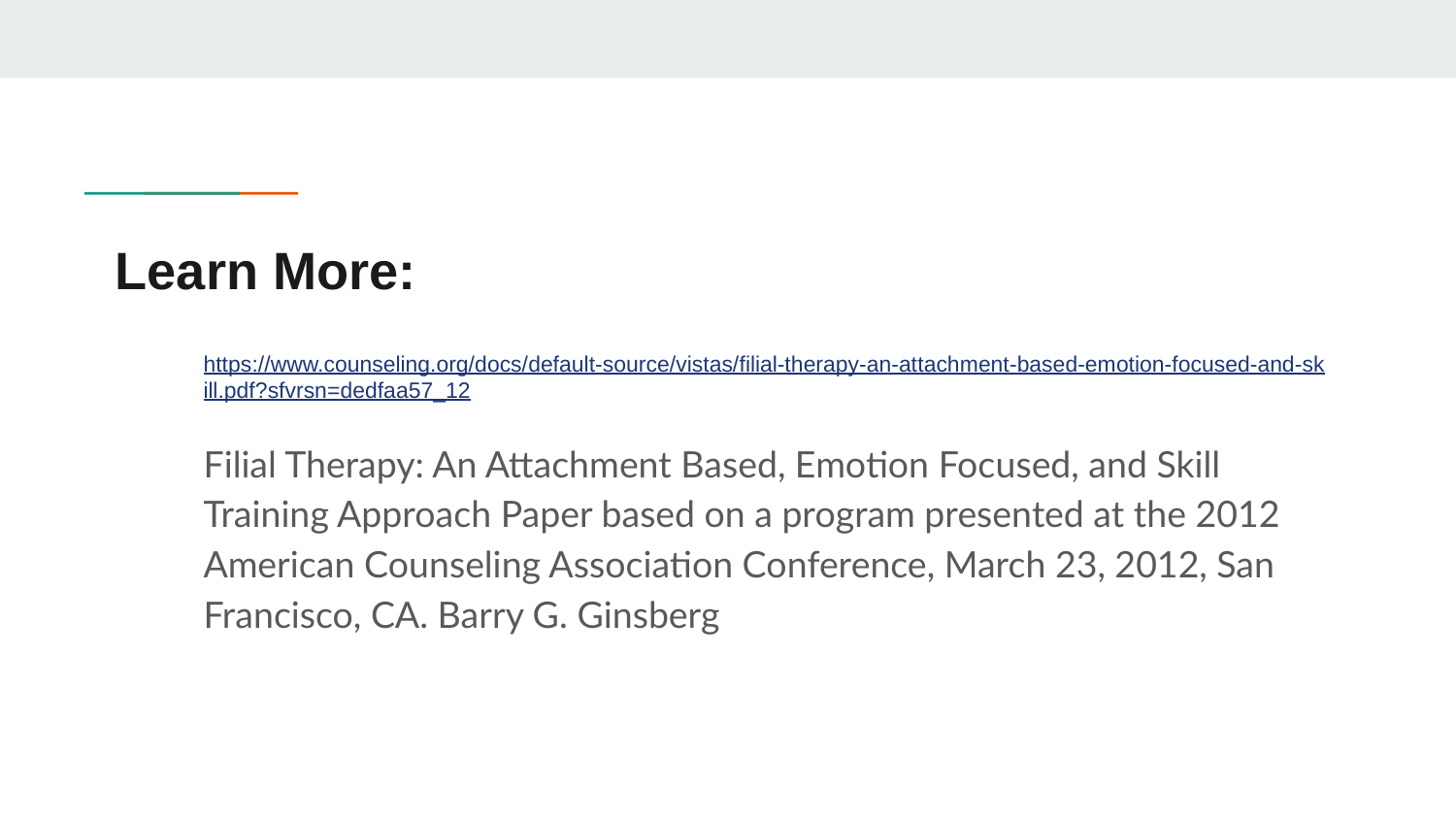

# Learn More:
https://www.counseling.org/docs/default-source/vistas/filial-therapy-an-attachment-based-emotion-focused-and-skill.pdf?sfvrsn=dedfaa57_12
Filial Therapy: An Attachment Based, Emotion Focused, and Skill Training Approach Paper based on a program presented at the 2012 American Counseling Association Conference, March 23, 2012, San Francisco, CA. Barry G. Ginsberg